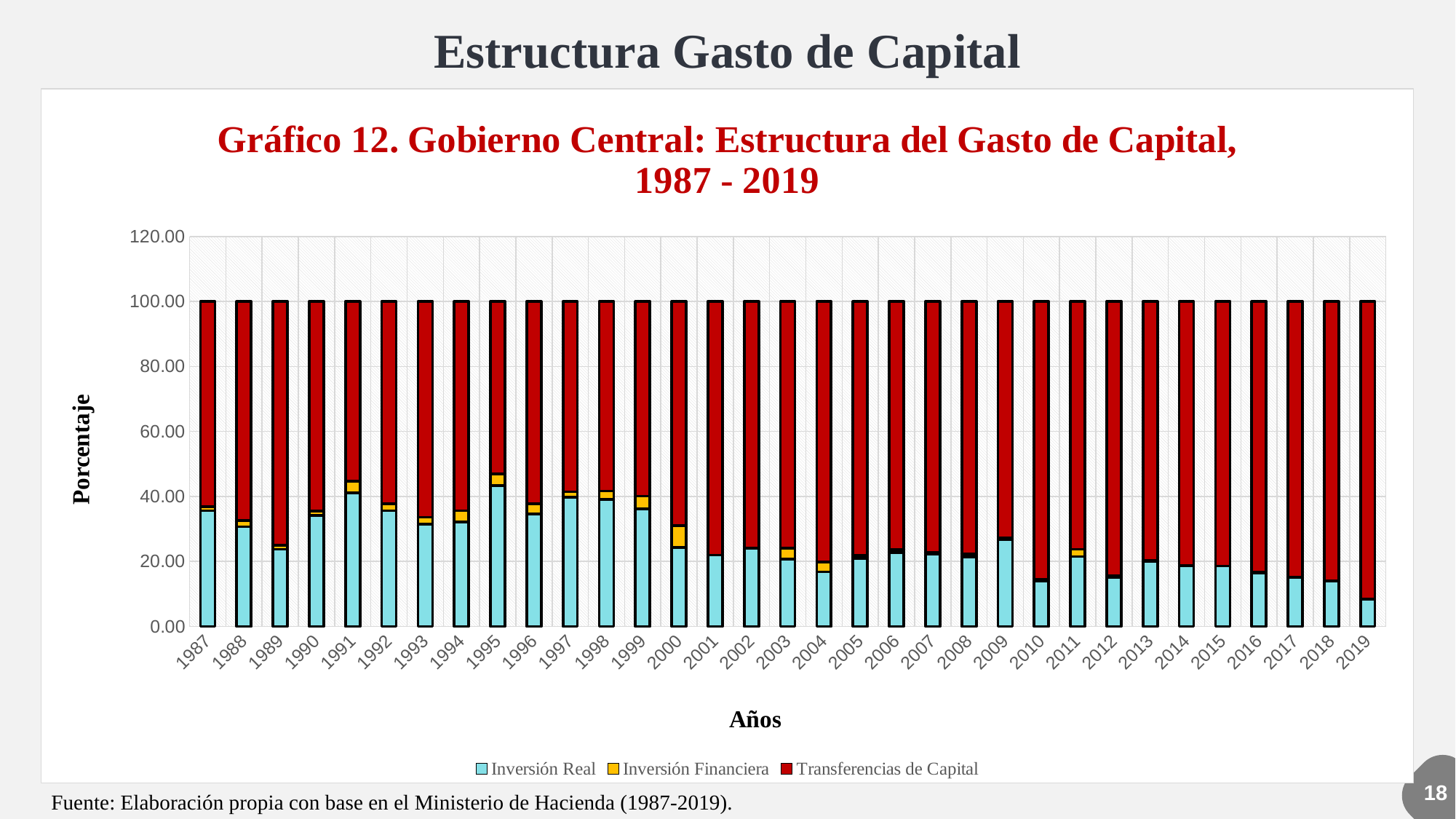

Estructura Gasto de Capital
# Diapositiva 10

### Chart: Gráfico 12. Gobierno Central: Estructura del Gasto de Capital, 1987 - 2019

| Category | Inversión Real | Inversión Financiera | Transferencias de Capital |
|---|---|---|---|
| 1987 | 35.60533983469109 | 1.2517095795920794 | 63.14295058571683 |
| 1988 | 30.708977706366746 | 1.9470009333317582 | 67.34402136030151 |
| 1989 | 23.744474124060797 | 1.1996813346454849 | 75.05584454129372 |
| 1990 | 34.22089669873001 | 1.2323785981693447 | 64.54672470310065 |
| 1991 | 41.14651608349299 | 3.517192699405062 | 55.336291217101945 |
| 1992 | 35.65159825988273 | 2.1316436542462642 | 62.216758085871014 |
| 1993 | 31.47817267544088 | 2.1085607852244346 | 66.41326653933469 |
| 1994 | 32.099713451808704 | 3.558250393920658 | 64.34203615427063 |
| 1995 | 43.28366373110844 | 3.577047946020908 | 53.13928832287065 |
| 1996 | 34.66415305892505 | 3.127627883458006 | 62.20821905761695 |
| 1997 | 39.75423927085558 | 1.691639455989909 | 58.55412127315451 |
| 1998 | 39.06316080549139 | 2.600523764598718 | 58.33631542990989 |
| 1999 | 36.13810972360017 | 3.9679897672206685 | 59.89390050917916 |
| 2000 | 24.314076787302096 | 6.758901673501346 | 68.92702153919656 |
| 2001 | 21.99008155198717 | 0.0 | 78.00991844801283 |
| 2002 | 24.035795074305753 | 0.07245294706510257 | 75.89175197862915 |
| 2003 | 20.789284635268054 | 3.337205008560207 | 75.87351035617174 |
| 2004 | 16.809574649906885 | 3.0090583610603674 | 80.18136698903275 |
| 2005 | 20.95390114057912 | 0.9206321891939202 | 78.12546667022696 |
| 2006 | 22.68832691780354 | 0.9877388977642512 | 76.3239341844322 |
| 2007 | 22.17771155274552 | 0.5661334444464574 | 77.25615500280801 |
| 2008 | 21.403676601509794 | 0.8940742333644354 | 77.70228542853009 |
| 2009 | 26.80824261785936 | 0.42872120286048515 | 72.763069346633 |
| 2010 | 13.881100746239168 | 0.65700387536774 | 85.4618953783931 |
| 2011 | 21.537188458108403 | 2.227791673922565 | 76.23498688661275 |
| 2012 | 15.140864396117523 | 0.39001503607028415 | 84.4691507243912 |
| 2013 | 19.97359485102092 | 0.3507035296597197 | 79.67570161931934 |
| 2014 | 18.67804540015667 | 0.0 | 81.32195459984332 |
| 2015 | 18.55496877218384 | 0.0 | 81.44503122781614 |
| 2016 | 16.412183678620174 | 0.22485680190513063 | 83.36295951947469 |
| 2017 | 15.051174974456409 | 0.11106110717342937 | 84.83776391837017 |
| 2018 | 14.039137094529 | 0.017017034760838712 | 85.94386672491943 |
| 2019 | 8.449185705046421 | 0.017486887964138106 | 91.53332740698944 |
IMPULSADO POR DATOS

Su logotipo
18
Fuente: Elaboración propia con base en el Ministerio de Hacienda (1987-2019).